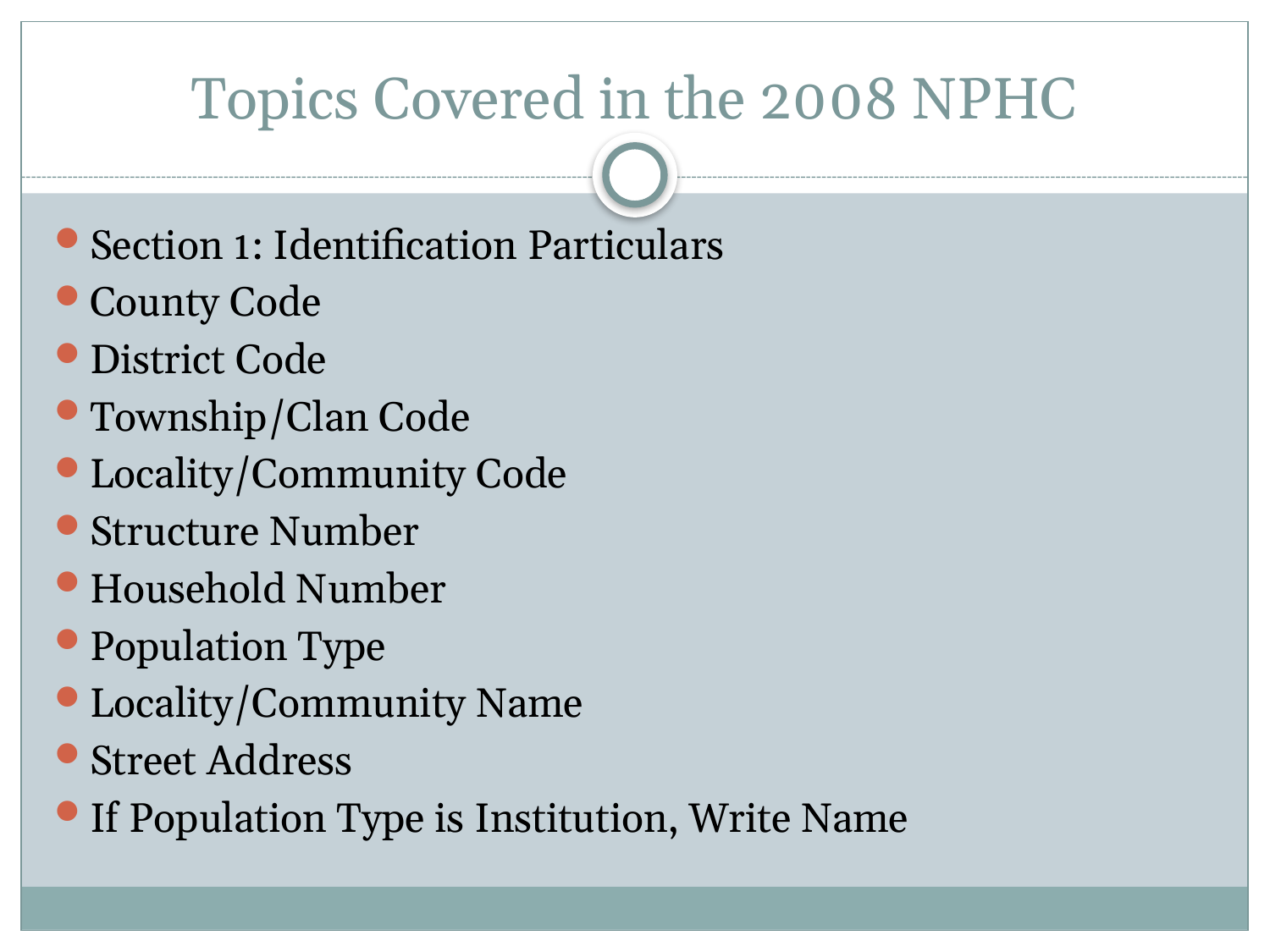

# Topics Covered in the 2008 NPHC
Section 1: Identification Particulars
County Code
District Code
Township/Clan Code
Locality/Community Code
Structure Number
Household Number
Population Type
Locality/Community Name
Street Address
If Population Type is Institution, Write Name